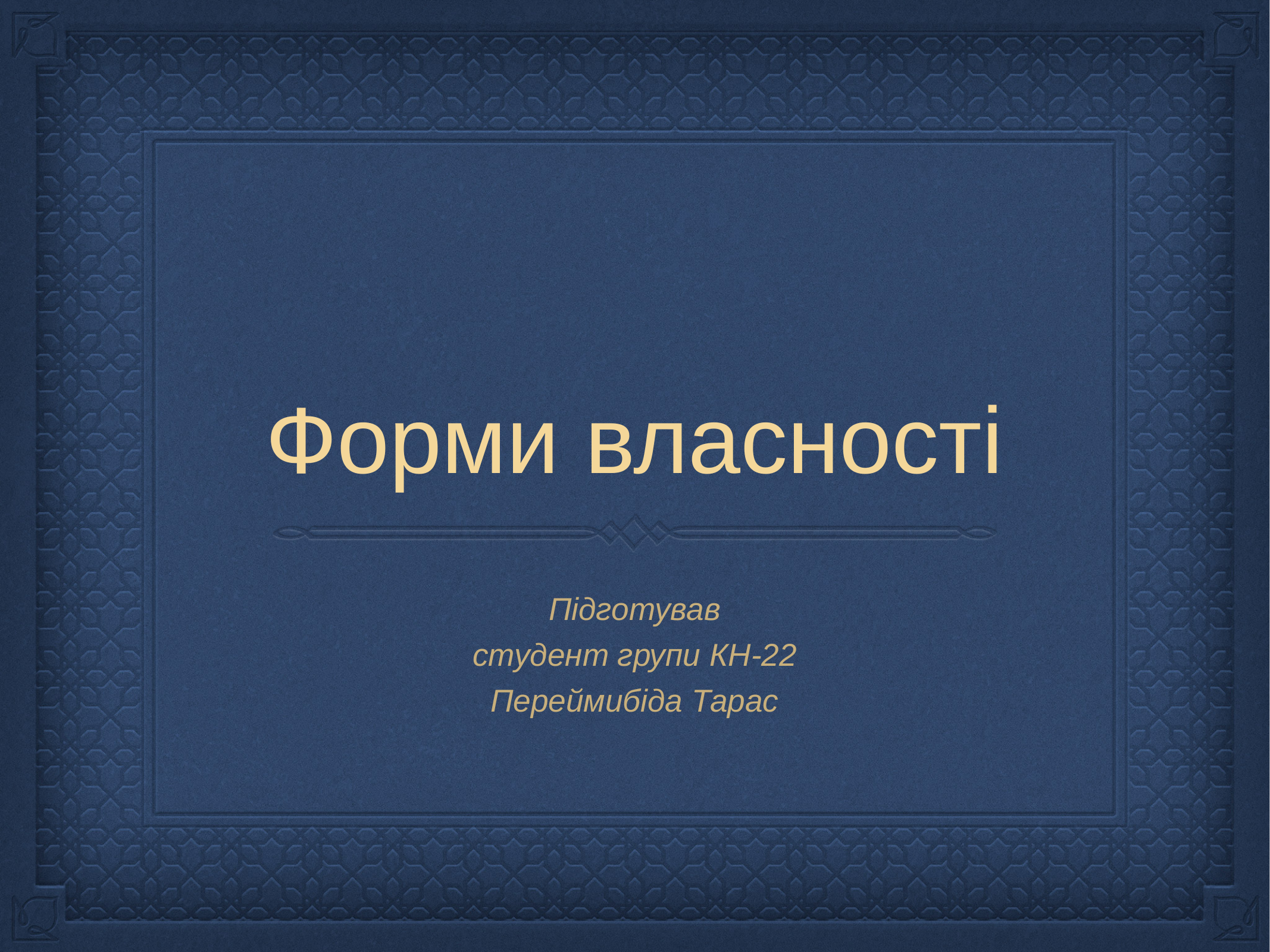

# Форми власності
Підготував
студент групи КН-22
Переймибіда Тарас